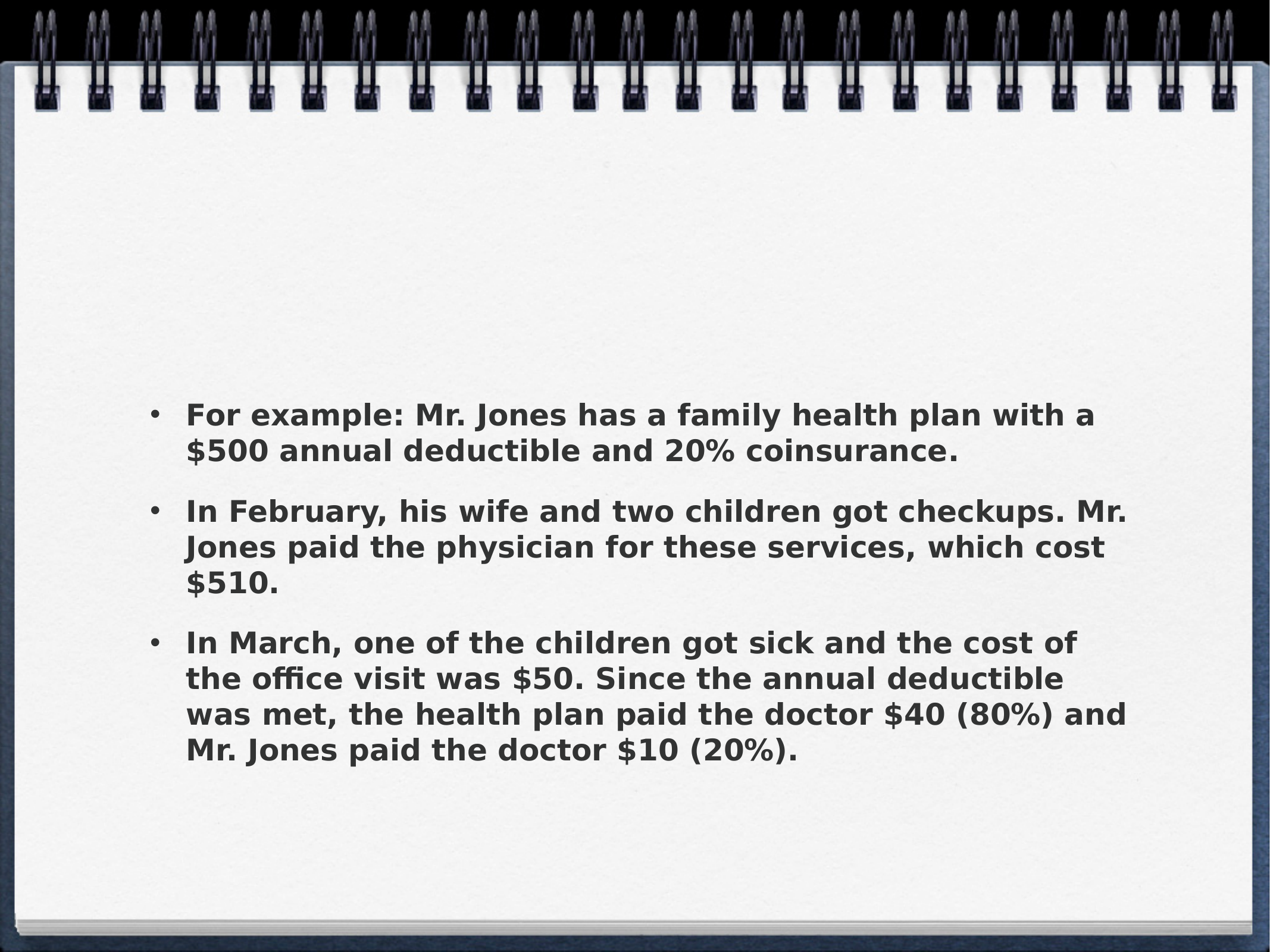

#
For example: Mr. Jones has a family health plan with a $500 annual deductible and 20% coinsurance.
In February, his wife and two children got checkups. Mr. Jones paid the physician for these services, which cost $510.
In March, one of the children got sick and the cost of the office visit was $50. Since the annual deductible was met, the health plan paid the doctor $40 (80%) and Mr. Jones paid the doctor $10 (20%).